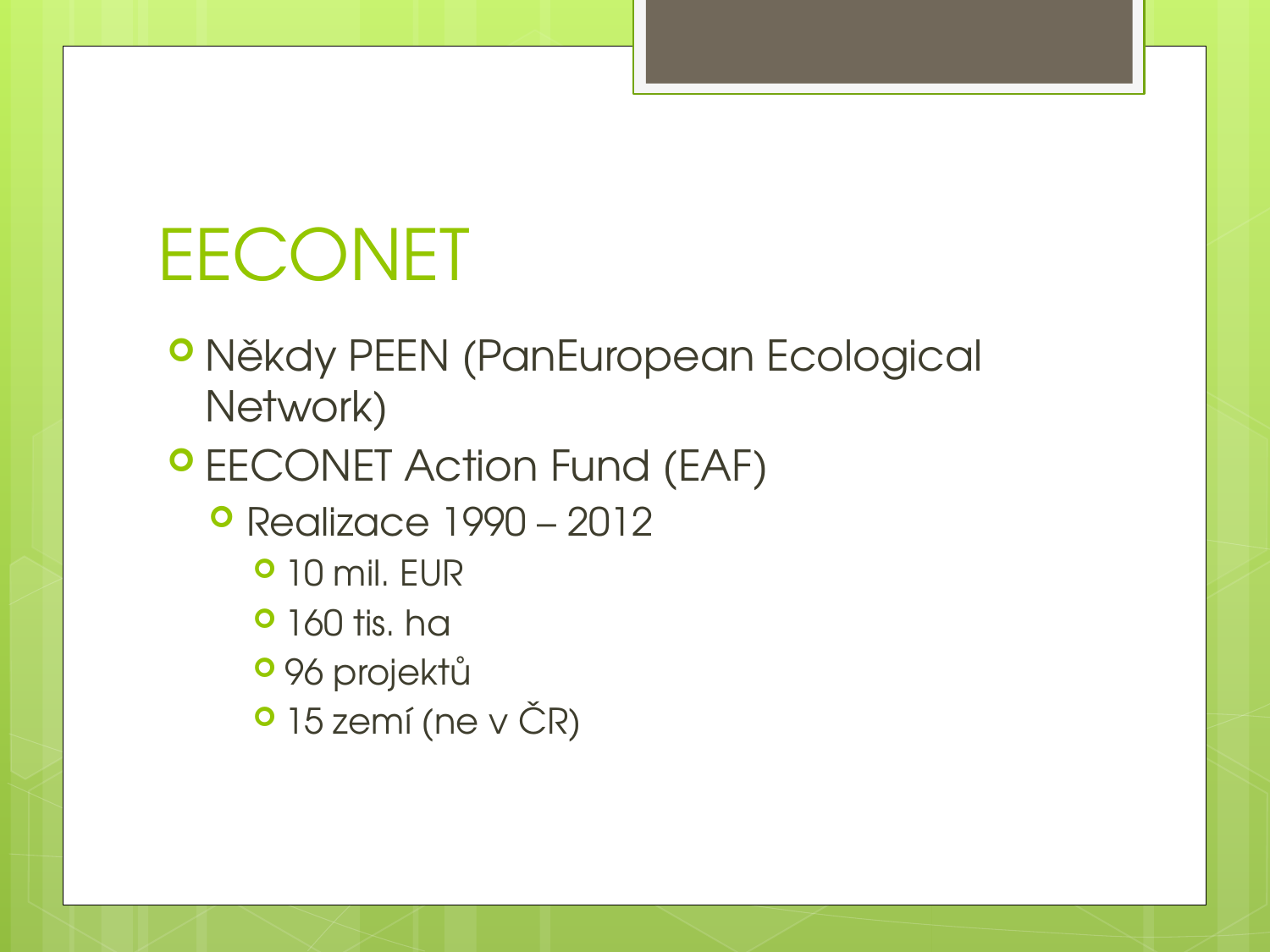

# EECONET
Někdy PEEN (PanEuropean Ecological Network)
EECONET Action Fund (EAF)
Realizace 1990 – 2012
10 mil. EUR
160 tis. ha
96 projektů
15 zemí (ne v ČR)